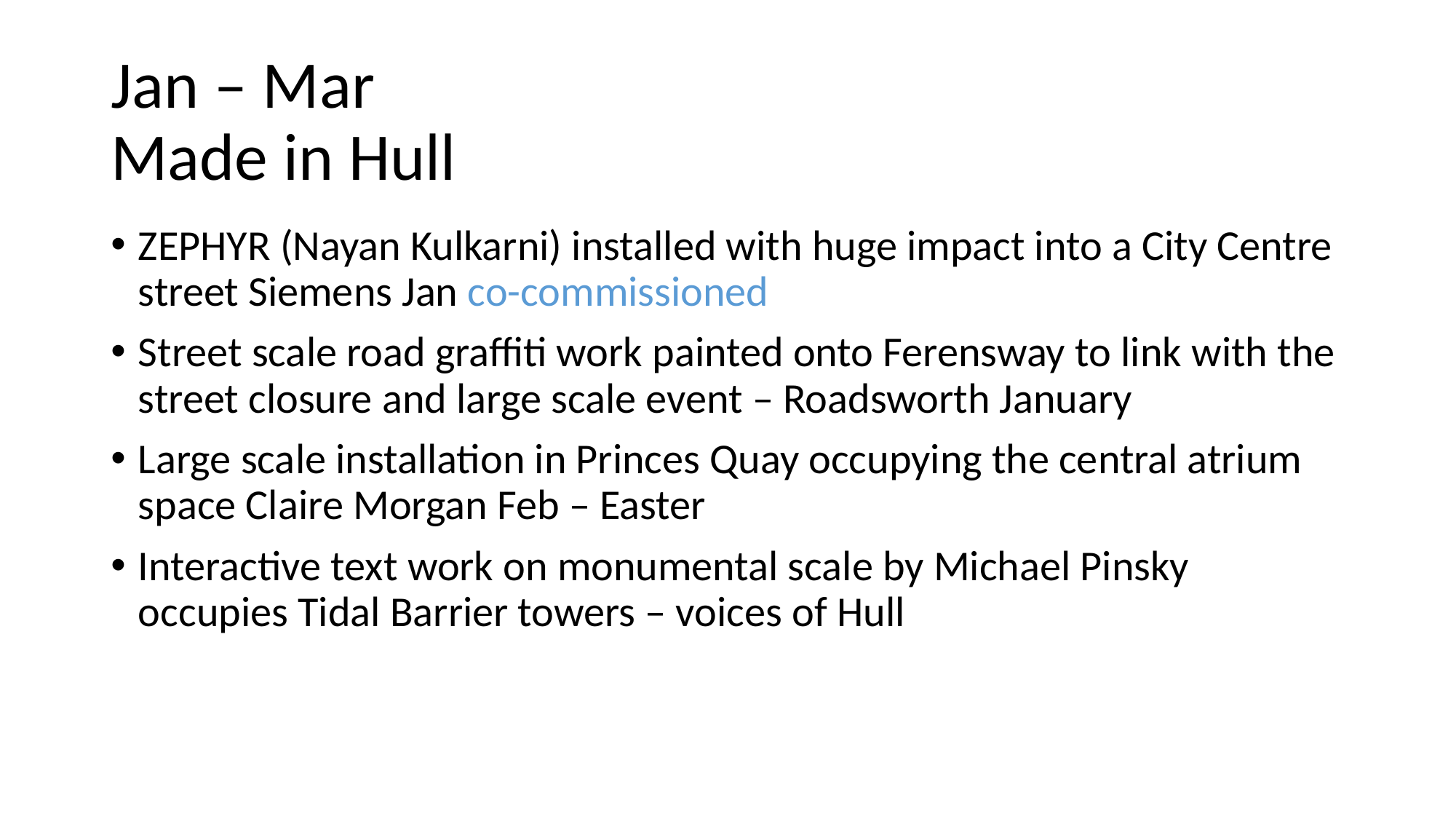

# Jan – Mar Made in Hull
ZEPHYR (Nayan Kulkarni) installed with huge impact into a City Centre street Siemens Jan co-commissioned
Street scale road graffiti work painted onto Ferensway to link with the street closure and large scale event – Roadsworth January
Large scale installation in Princes Quay occupying the central atrium space Claire Morgan Feb – Easter
Interactive text work on monumental scale by Michael Pinsky occupies Tidal Barrier towers – voices of Hull